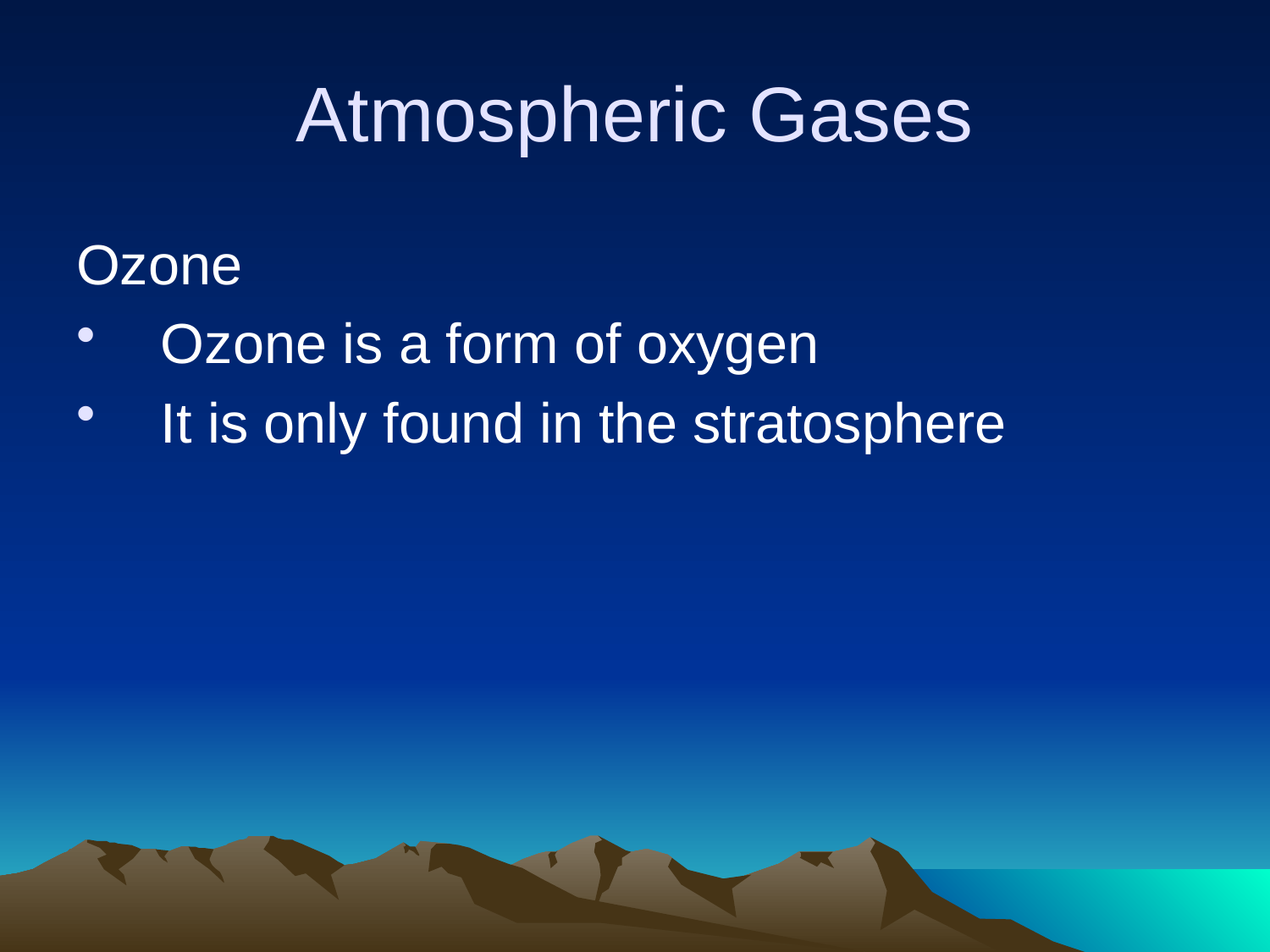

# Atmospheric Gases
Ozone
Ozone is a form of oxygen
It is only found in the stratosphere